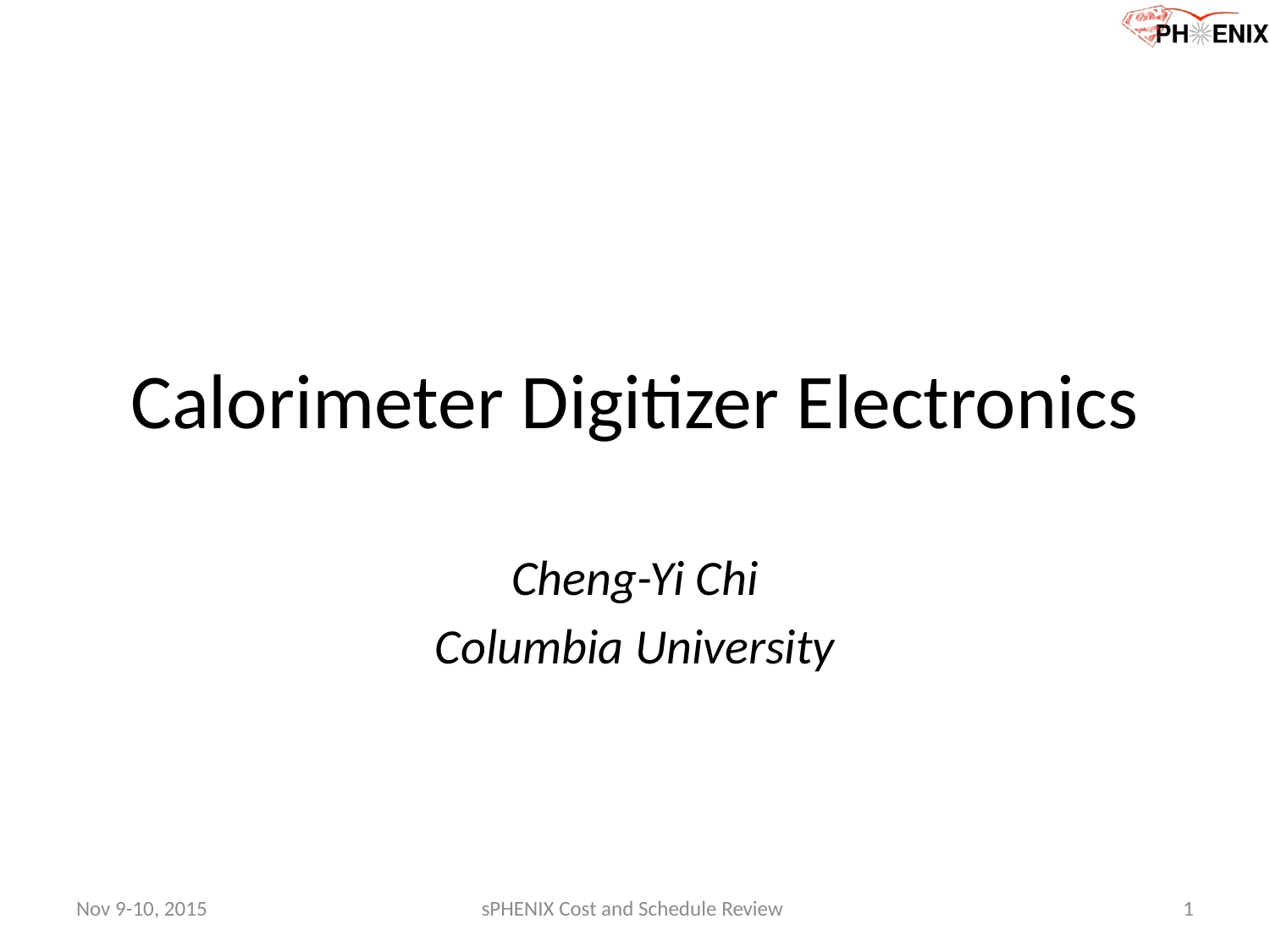

# Calorimeter Digitizer Electronics
Cheng-Yi Chi
Columbia University
Nov 9-10, 2015
sPHENIX Cost and Schedule Review
1